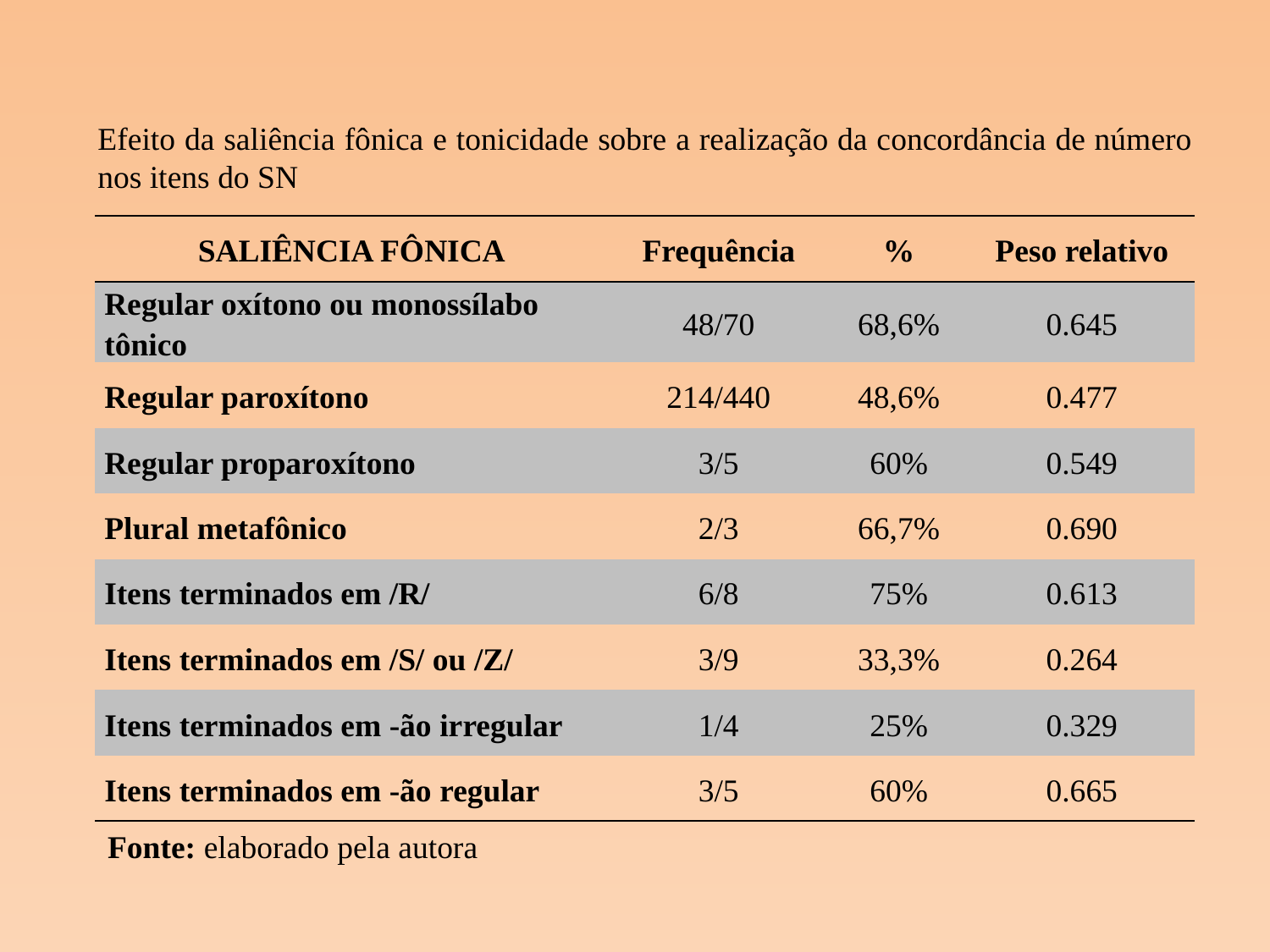

# Efeito da saliência fônica e tonicidade sobre a realização da concordância de número nos itens do SN
| SALIÊNCIA FÔNICA | Frequência | % | Peso relativo |
| --- | --- | --- | --- |
| Regular oxítono ou monossílabo tônico | 48/70 | 68,6% | 0.645 |
| Regular paroxítono | 214/440 | 48,6% | 0.477 |
| Regular proparoxítono | 3/5 | 60% | 0.549 |
| Plural metafônico | 2/3 | 66,7% | 0.690 |
| Itens terminados em /R/ | 6/8 | 75% | 0.613 |
| Itens terminados em /S/ ou /Z/ | 3/9 | 33,3% | 0.264 |
| Itens terminados em -ão irregular | 1/4 | 25% | 0.329 |
| Itens terminados em -ão regular | 3/5 | 60% | 0.665 |
Fonte: elaborado pela autora